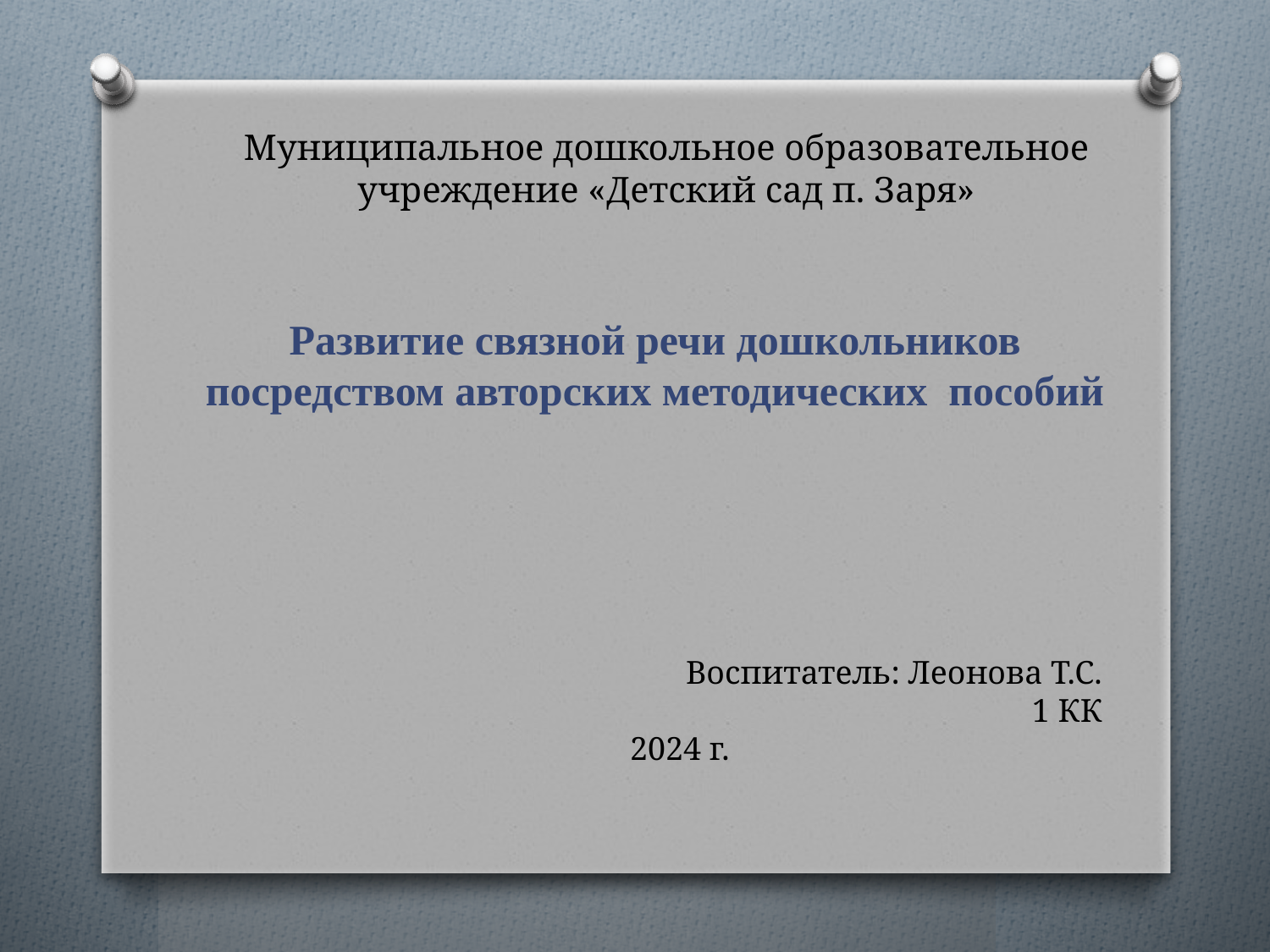

# Муниципальное дошкольное образовательное учреждение «Детский сад п. Заря»
Развитие связной речи дошкольников посредством авторских методических  пособий
Воспитатель: Леонова Т.С.
1 КК
2024 г.